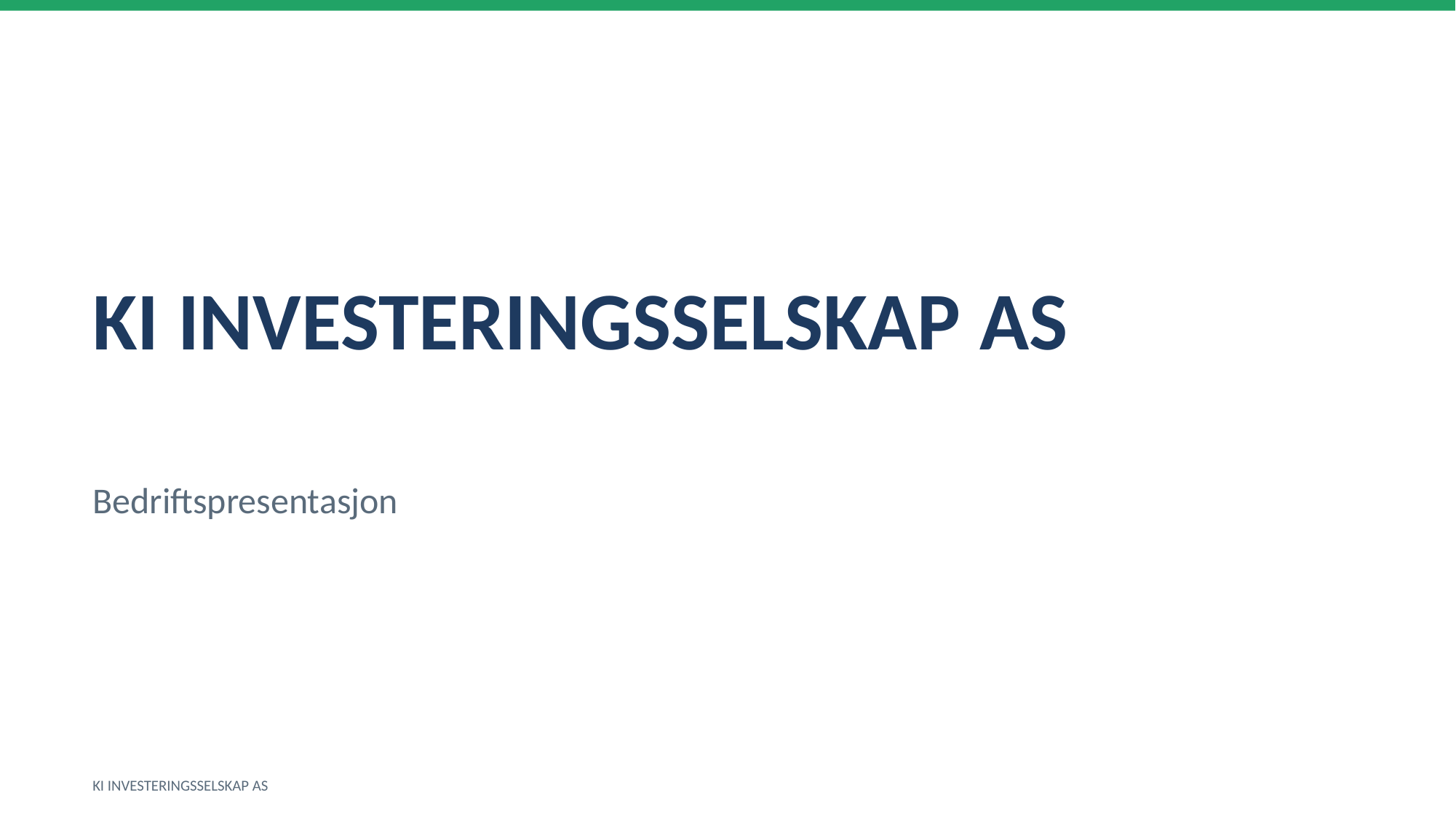

KI INVESTERINGSSELSKAP AS
Bedriftspresentasjon
KI INVESTERINGSSELSKAP AS